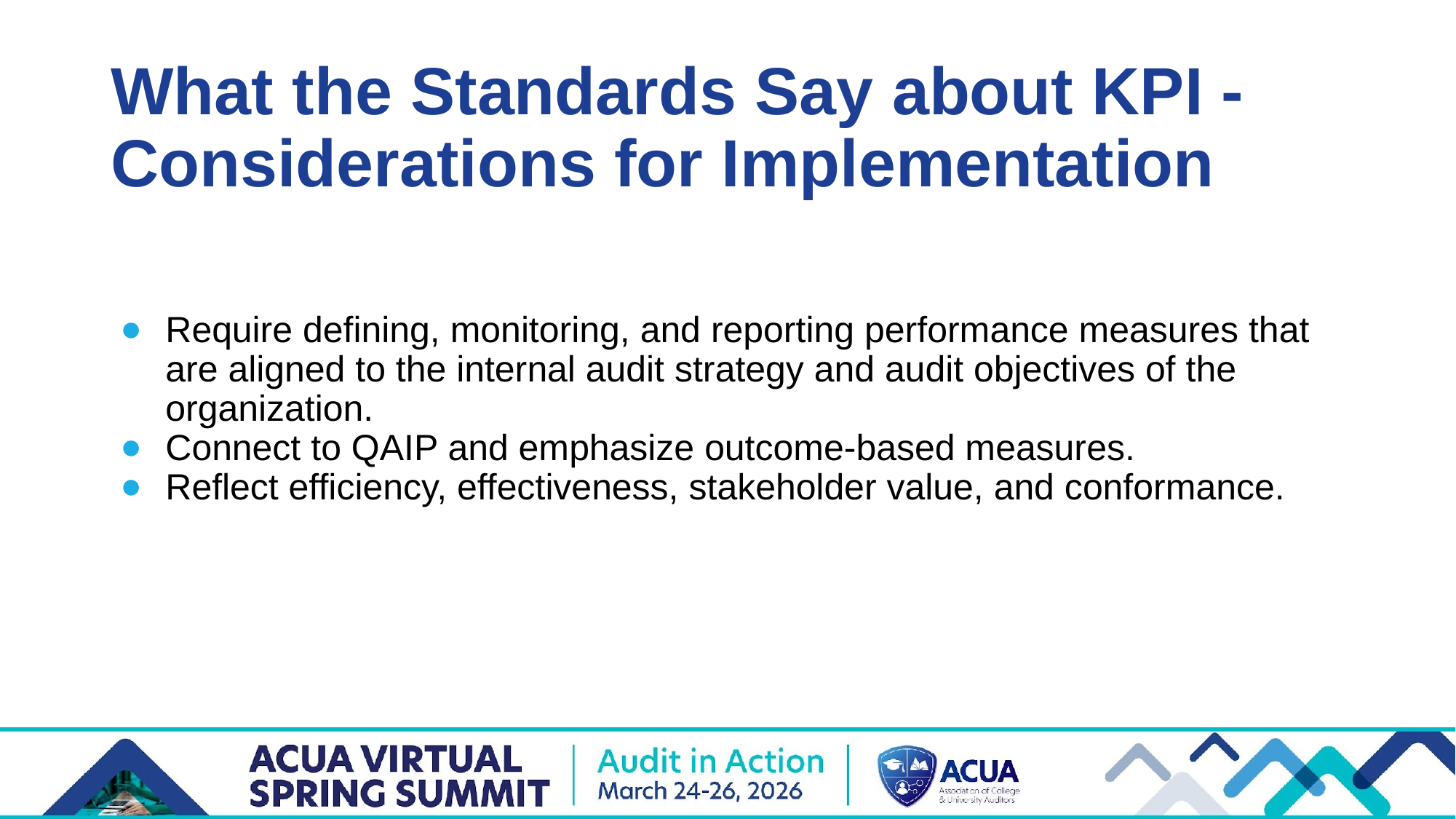

# What the Standards Say about KPI - Considerations for Implementation
Require defining, monitoring, and reporting performance measures that are aligned to the internal audit strategy and audit objectives of the organization.
Connect to QAIP and emphasize outcome-based measures.
Reflect efficiency, effectiveness, stakeholder value, and conformance.